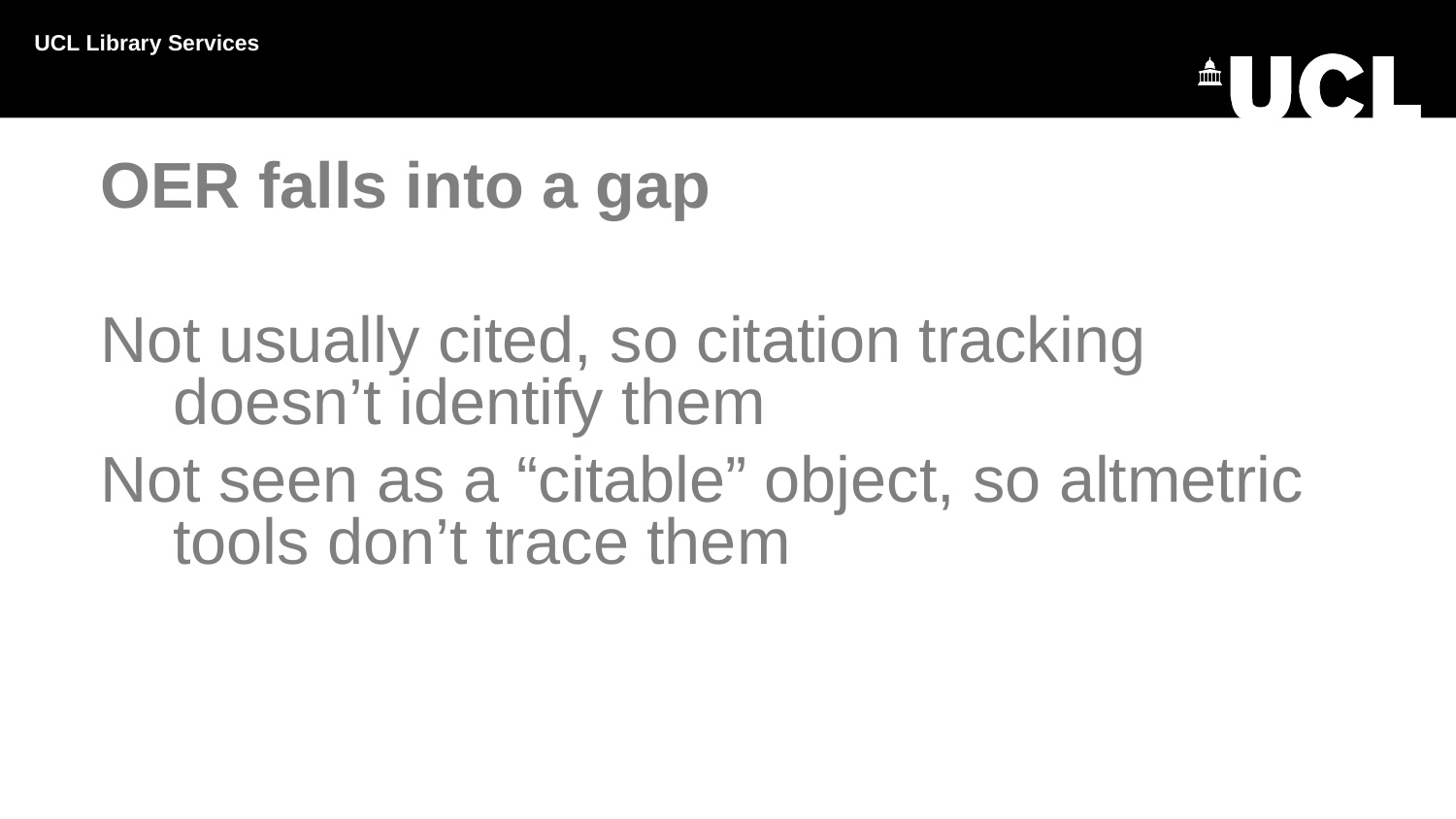

UCL Library Services

OER falls into a gap

Not usually cited, so citation tracking doesn’t identify them
Not seen as a “citable” object, so altmetric tools don’t trace them